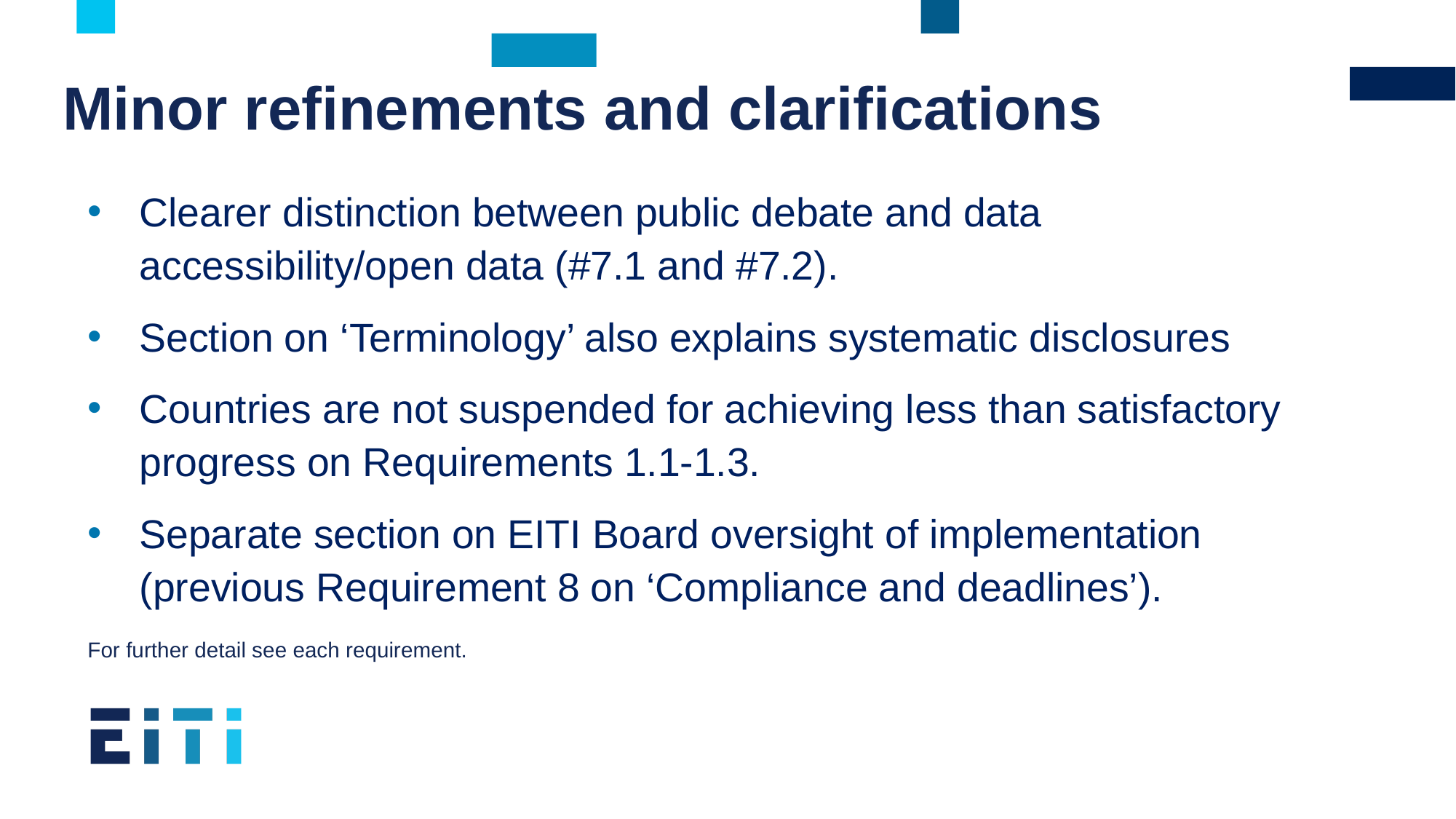

# Minor refinements and clarifications
Clearer distinction between public debate and data accessibility/open data (#7.1 and #7.2).
Section on ‘Terminology’ also explains systematic disclosures
Countries are not suspended for achieving less than satisfactory progress on Requirements 1.1-1.3.
Separate section on EITI Board oversight of implementation (previous Requirement 8 on ‘Compliance and deadlines’).
For further detail see each requirement.